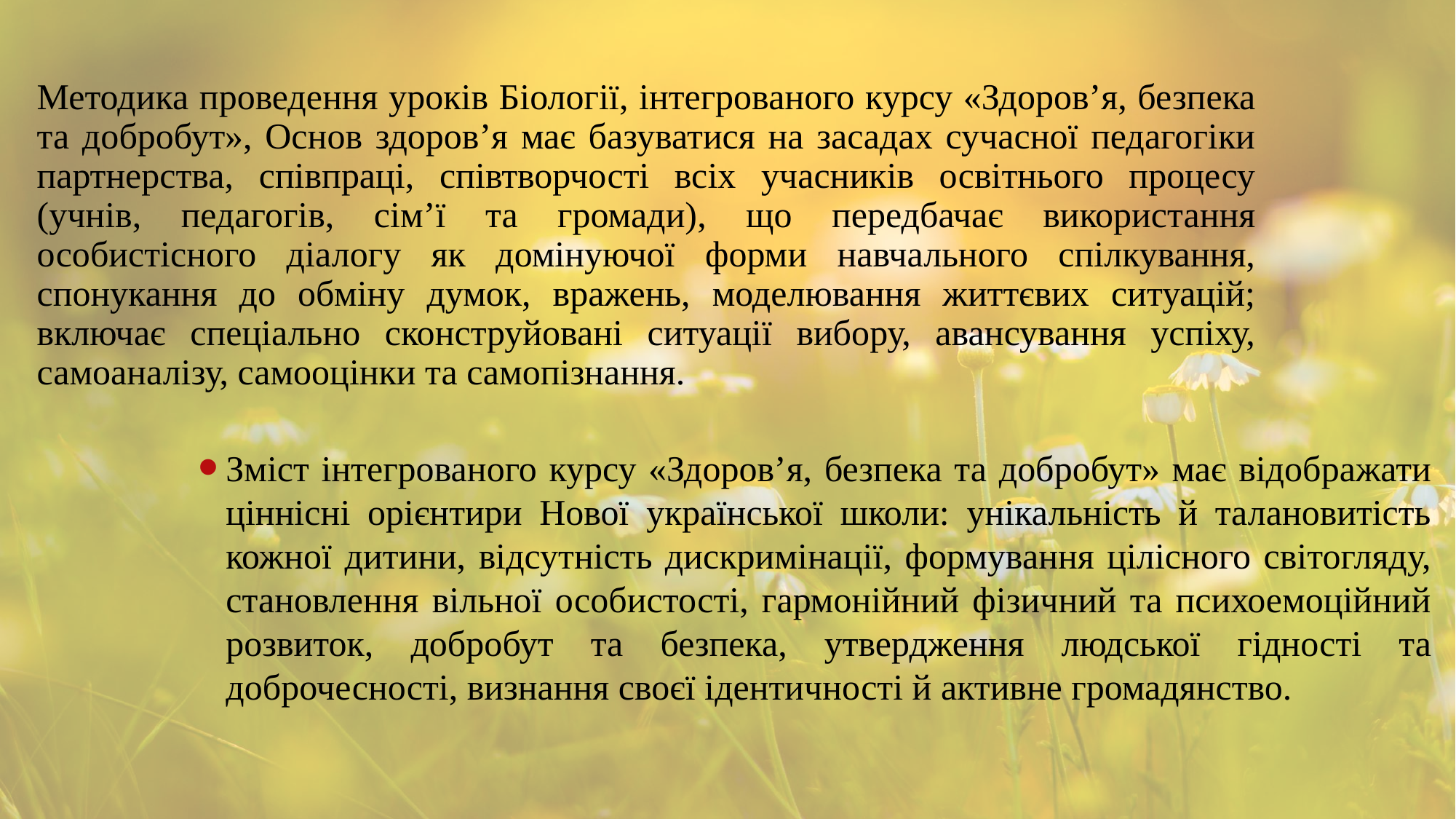

# Методика проведення уроків Біології, інтегрованого курсу «Здоров’я, безпека та добробут», Основ здоров’я має базуватися на засадах сучасної педагогіки партнерства, співпраці, співтворчості всіх учасників освітнього процесу (учнів, педагогів, сім’ї та громади), що передбачає використання особистісного діалогу як домінуючої форми навчального спілкування, спонукання до обміну думок, вражень, моделювання життєвих ситуацій; включає спеціально сконструйовані ситуації вибору, авансування успіху, самоаналізу, самооцінки та самопізнання.
Зміст інтегрованого курсу «Здоров’я, безпека та добробут» має відображати ціннісні орієнтири Нової української школи: унікальність й талановитість кожної дитини, відсутність дискримінації, формування цілісного світогляду, становлення вільної особистості, гармонійний фізичний та психоемоційний розвиток, добробут та безпека, утвердження людської гідності та доброчесності, визнання своєї ідентичності й активне громадянство.